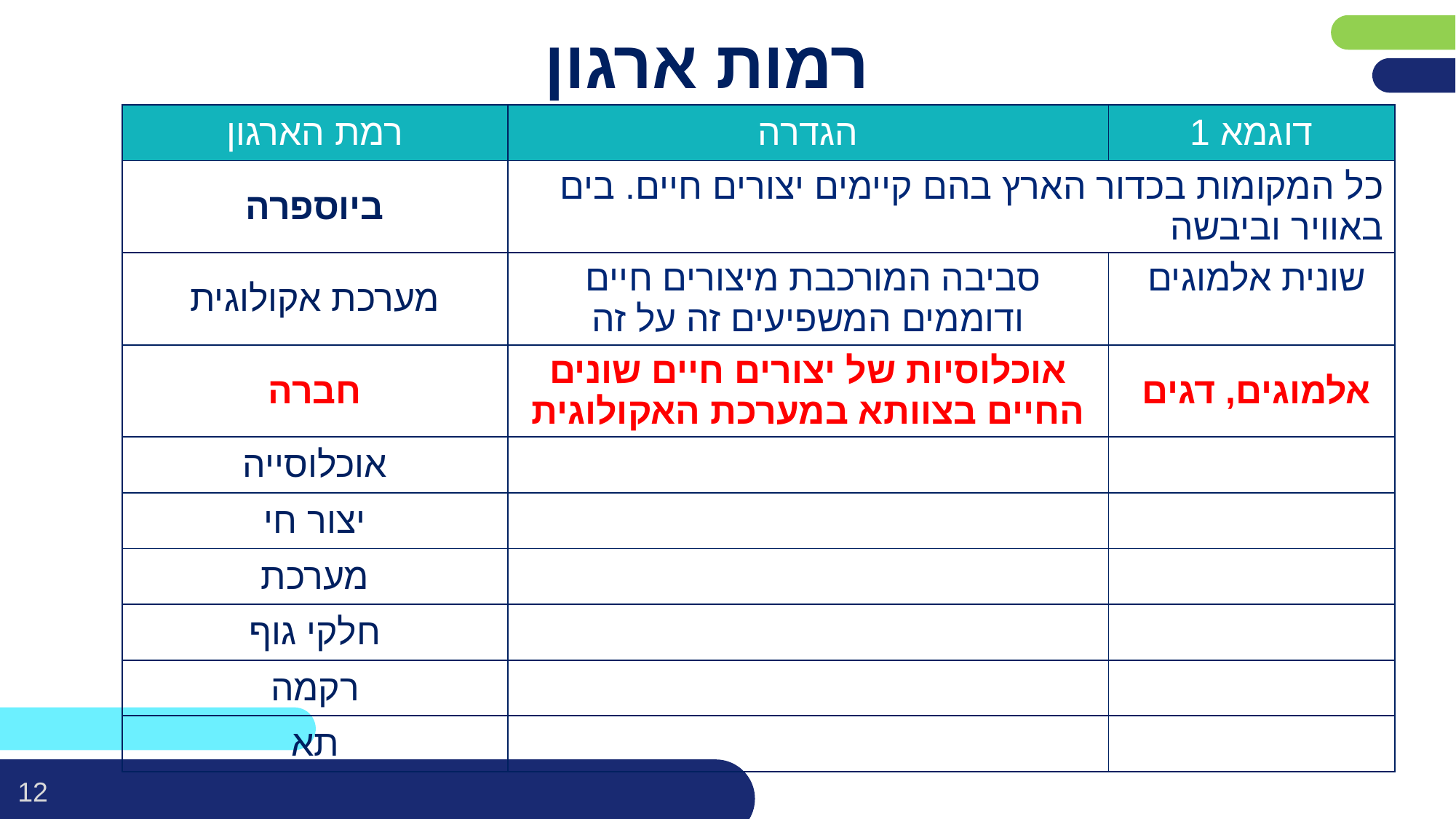

# רמות ארגון
| רמת הארגון | הגדרה | דוגמא 1 |
| --- | --- | --- |
| ביוספרה | כל המקומות בכדור הארץ בהם קיימים יצורים חיים. בים באוויר וביבשה |  |
| מערכת אקולוגית | סביבה המורכבת מיצורים חיים ודוממים המשפיעים זה על זה | שונית אלמוגים |
| חברה | אוכלוסיות של יצורים חיים שונים החיים בצוותא במערכת האקולוגית | אלמוגים, דגים |
| אוכלוסייה |  |  |
| יצור חי |  |  |
| מערכת |  |  |
| חלקי גוף |  |  |
| רקמה |  |  |
| תא |  |  |